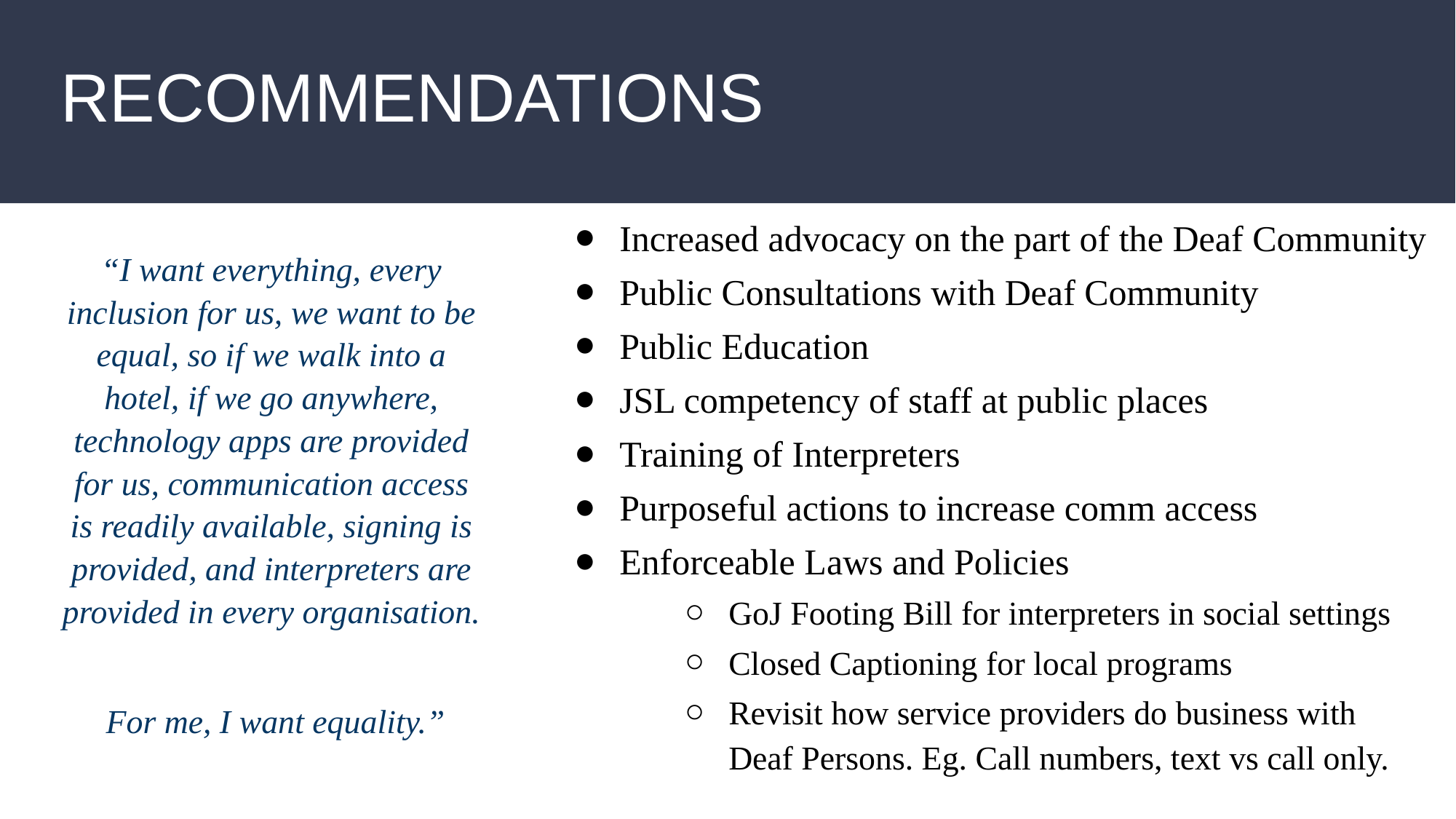

# RECOMMENDATIONS
Increased advocacy on the part of the Deaf Community
Public Consultations with Deaf Community
Public Education
JSL competency of staff at public places
Training of Interpreters
Purposeful actions to increase comm access
Enforceable Laws and Policies
GoJ Footing Bill for interpreters in social settings
Closed Captioning for local programs
Revisit how service providers do business with Deaf Persons. Eg. Call numbers, text vs call only.
“I want everything, every inclusion for us, we want to be equal, so if we walk into a hotel, if we go anywhere, technology apps are provided for us, communication access is readily available, signing is provided, and interpreters are provided in every organisation.

 For me, I want equality.”